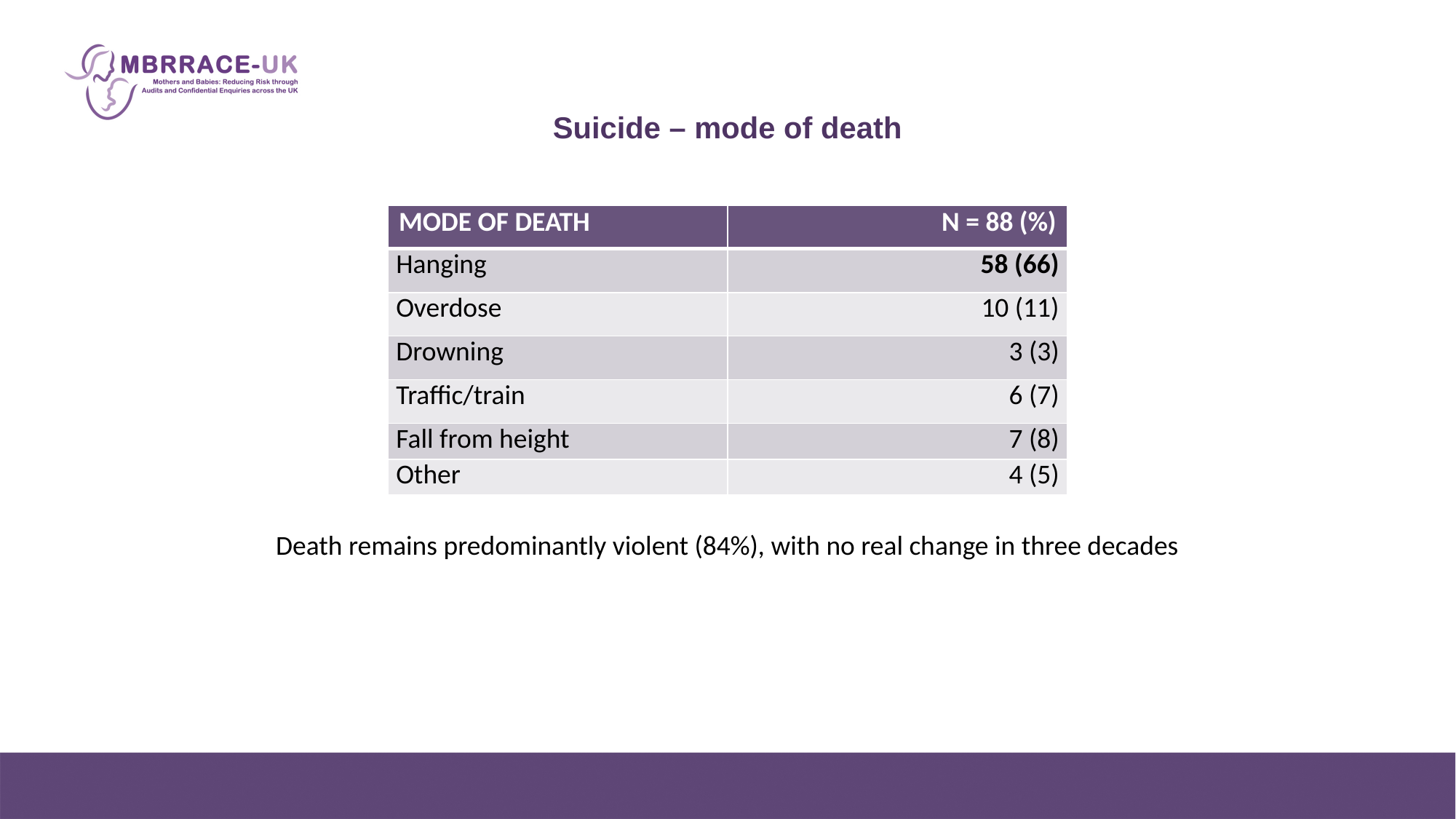

# Suicide – mode of death
| MODE OF DEATH | N = 88 (%) |
| --- | --- |
| Hanging | 58 (66) |
| Overdose | 10 (11) |
| Drowning | 3 (3) |
| Traffic/train | 6 (7) |
| Fall from height | 7 (8) |
| Other | 4 (5) |
Death remains predominantly violent (84%), with no real change in three decades